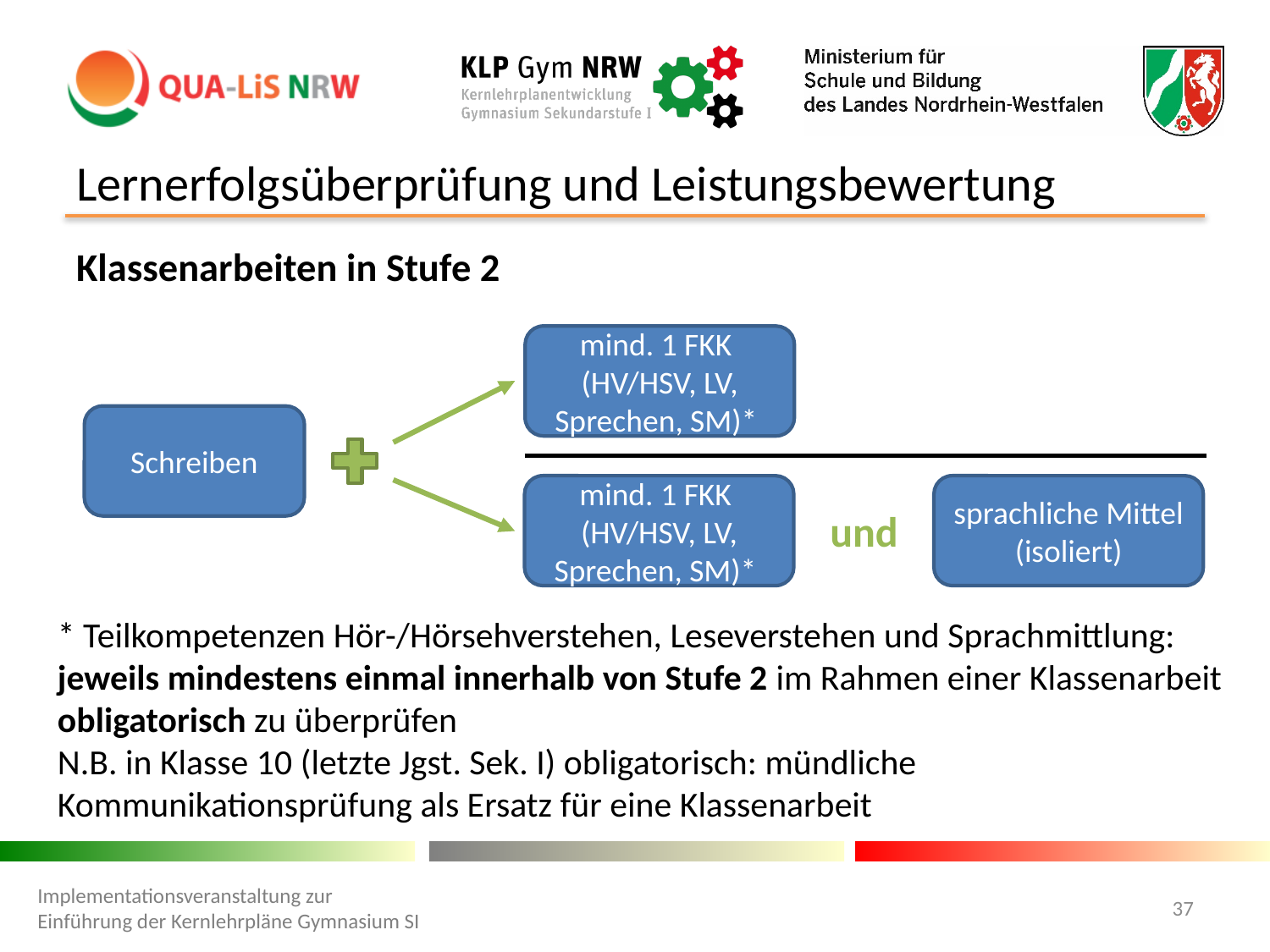

# Lernerfolgsüberprüfung und Leistungsbewertung
Klassenarbeiten in Stufe 2

mind. 1 FKK
(HV/HSV, LV, Sprechen, SM)*
Schreiben

mind. 1 FKK
(HV/HSV, LV, Sprechen, SM)*
sprachliche Mittel
(isoliert)
und
* Teilkompetenzen Hör-/Hörsehverstehen, Leseverstehen und Sprachmittlung: jeweils mindestens einmal innerhalb von Stufe 2 im Rahmen einer Klassenarbeit obligatorisch zu überprüfen
N.B. in Klasse 10 (letzte Jgst. Sek. I) obligatorisch: mündliche Kommunikationsprüfung als Ersatz für eine Klassenarbeit
Implementationsveranstaltung zur Einführung der Kernlehrpläne Gymnasium SI
37